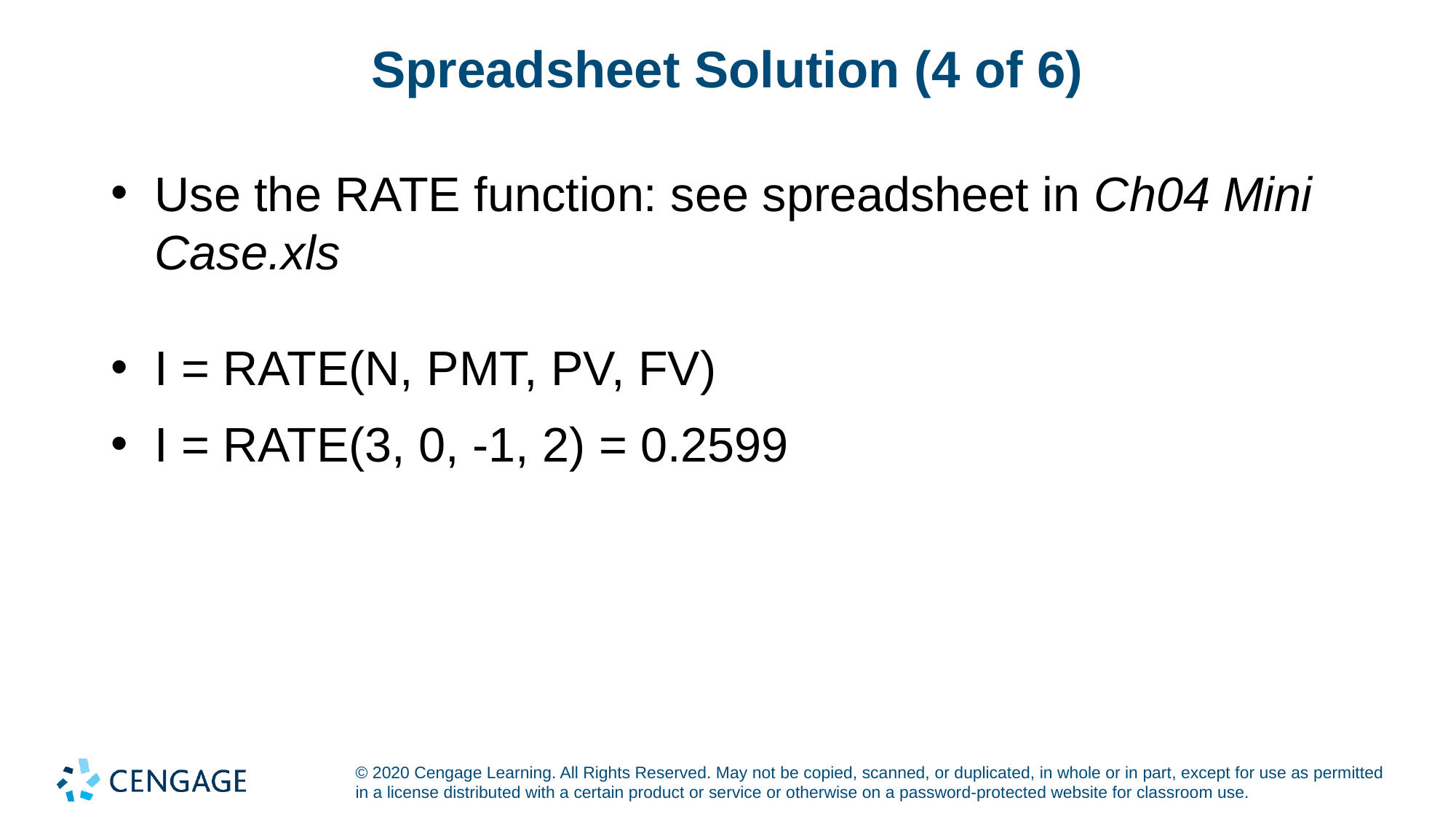

# Spreadsheet Solution (4 of 6)
Use the RATE function: see spreadsheet in Ch04 Mini Case.xls
I = RATE(N, PMT, PV, FV)
I = RATE(3, 0, -1, 2) = 0.2599